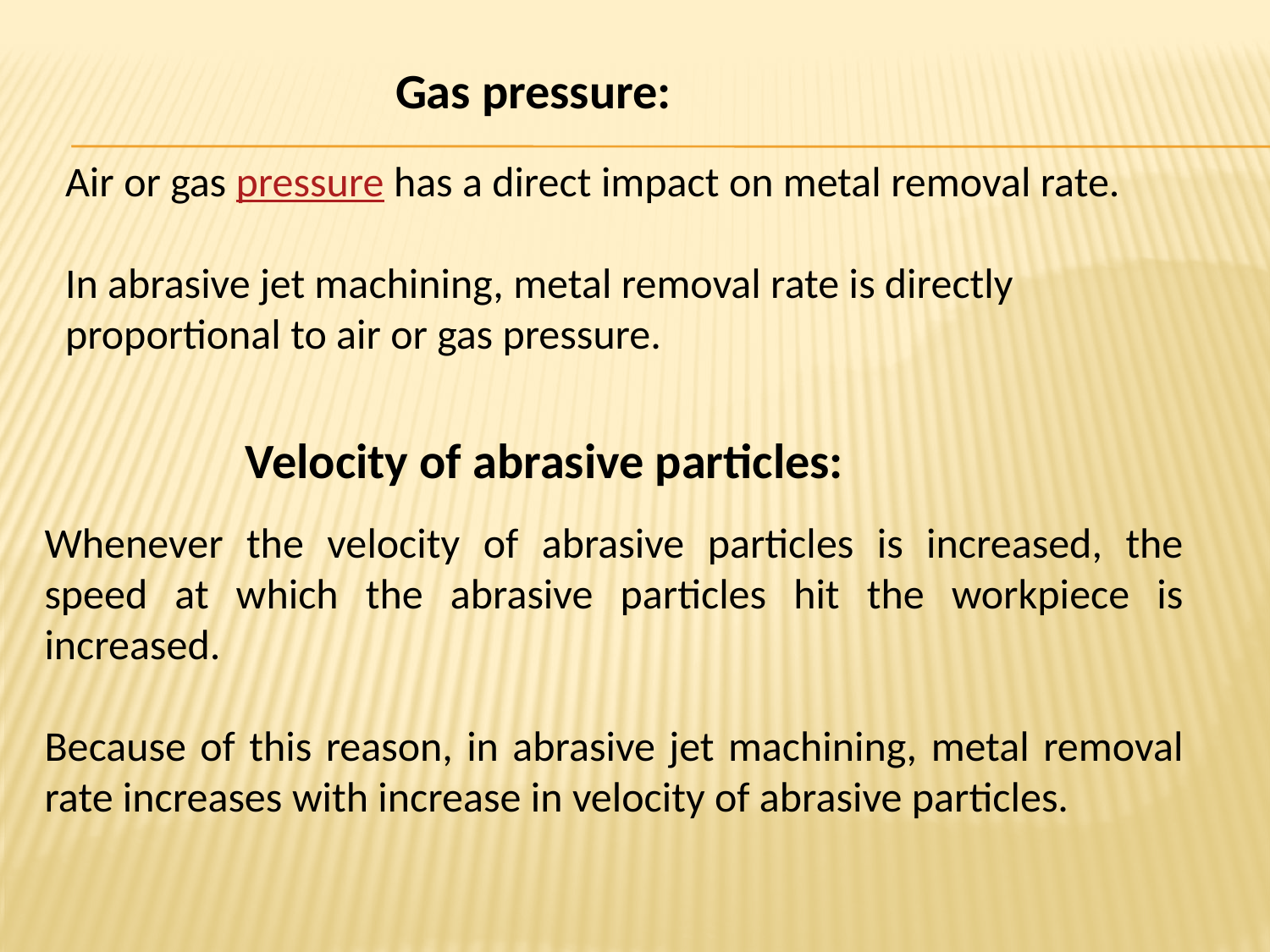

Gas pressure:
Air or gas pressure has a direct impact on metal removal rate.

In abrasive jet machining, metal removal rate is directly proportional to air or gas pressure.
Velocity of abrasive particles:
Whenever the velocity of abrasive particles is increased, the speed at which the abrasive particles hit the workpiece is increased.

Because of this reason, in abrasive jet machining, metal removal rate increases with increase in velocity of abrasive particles.